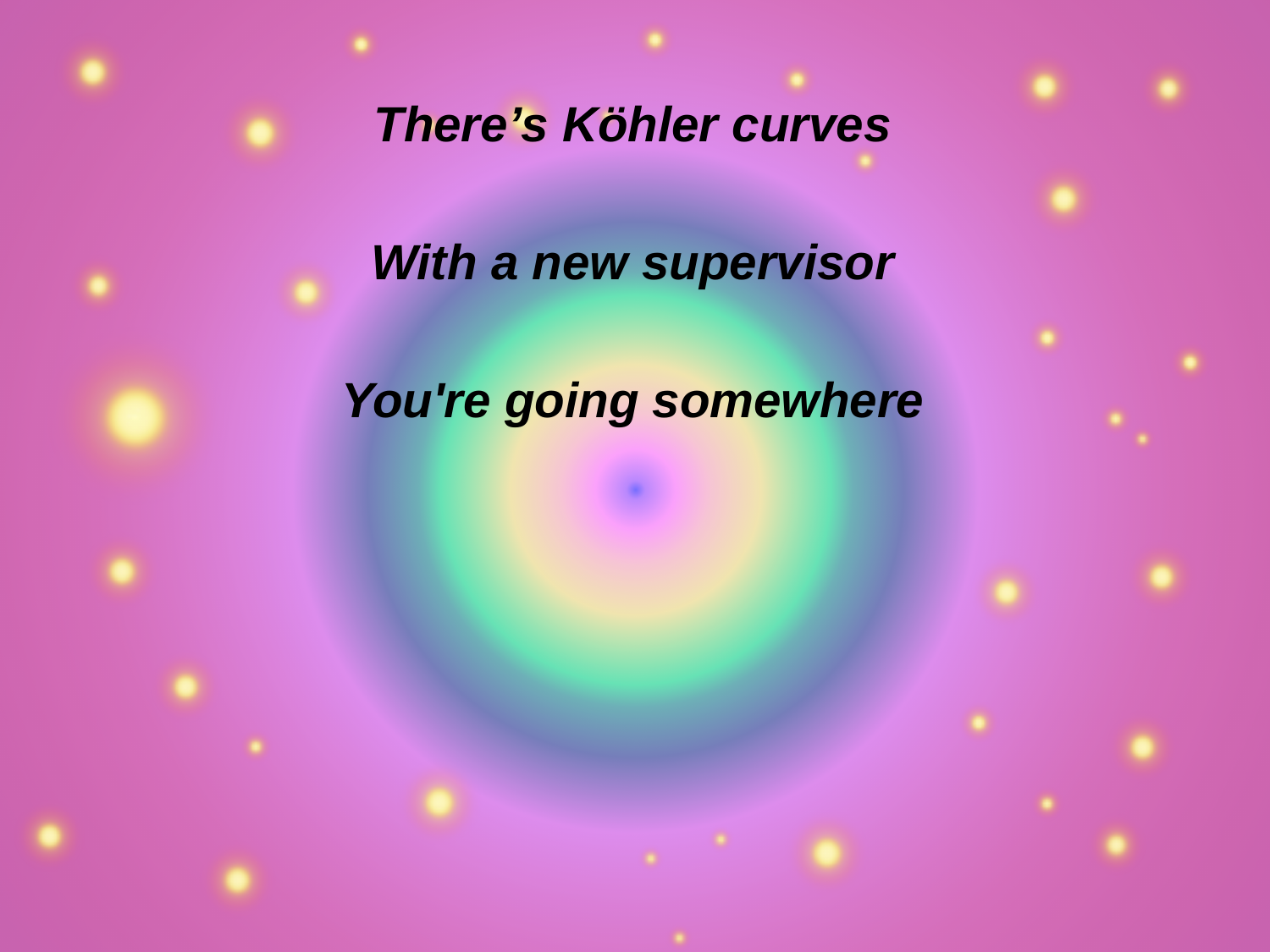

There’s Köhler curves

With a new supervisor

You're going somewhere